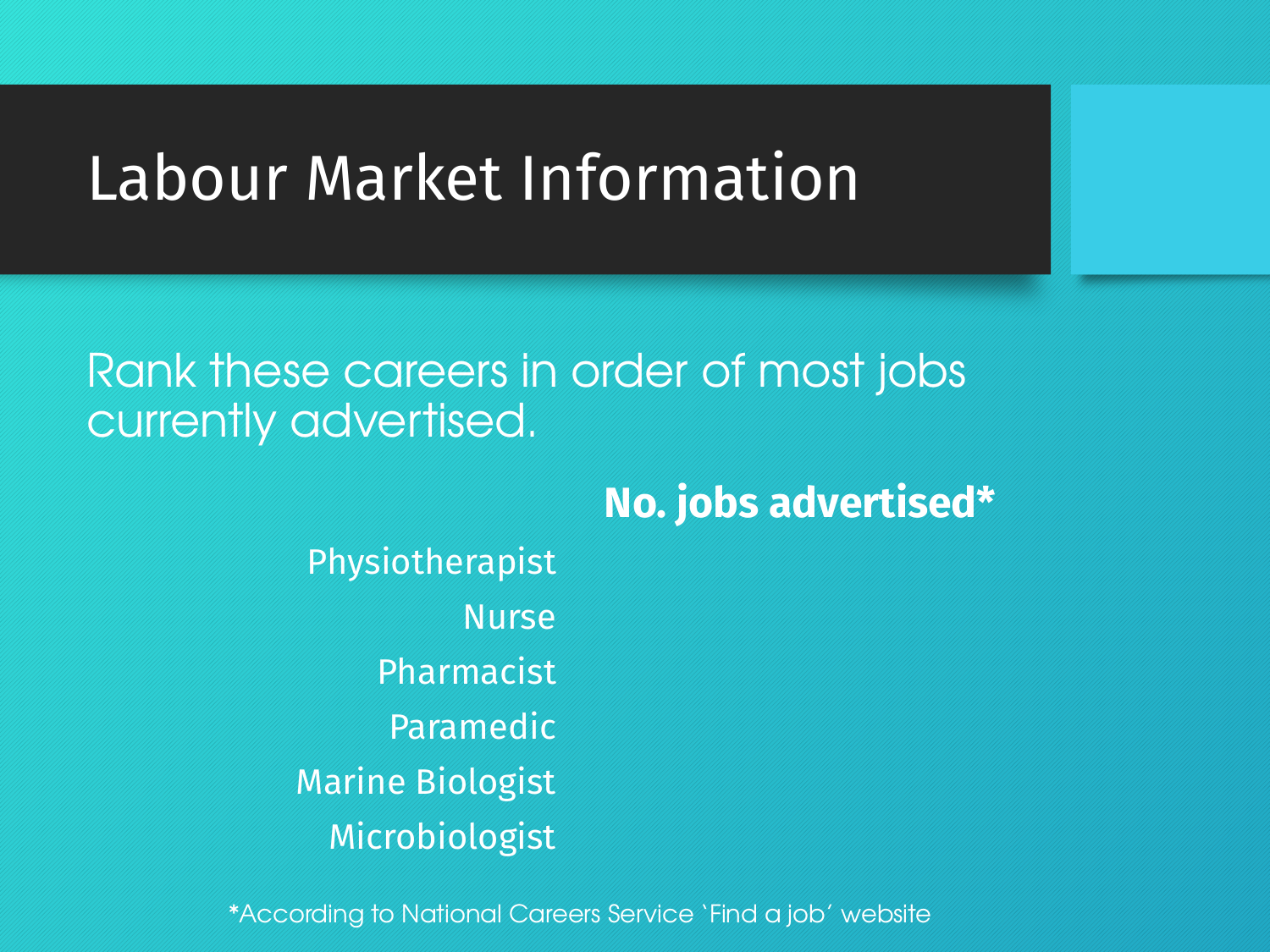

# Labour Market Information
Rank these careers in order of most jobs currently advertised.

                     *According to National Careers Service ‘Find a job’ website
|  | No. jobs advertised\* |
| --- | --- |
| Physiotherapist |  |
| Nurse |  |
| Pharmacist |  |
| Paramedic |  |
| Marine Biologist |  |
| Microbiologist |  |